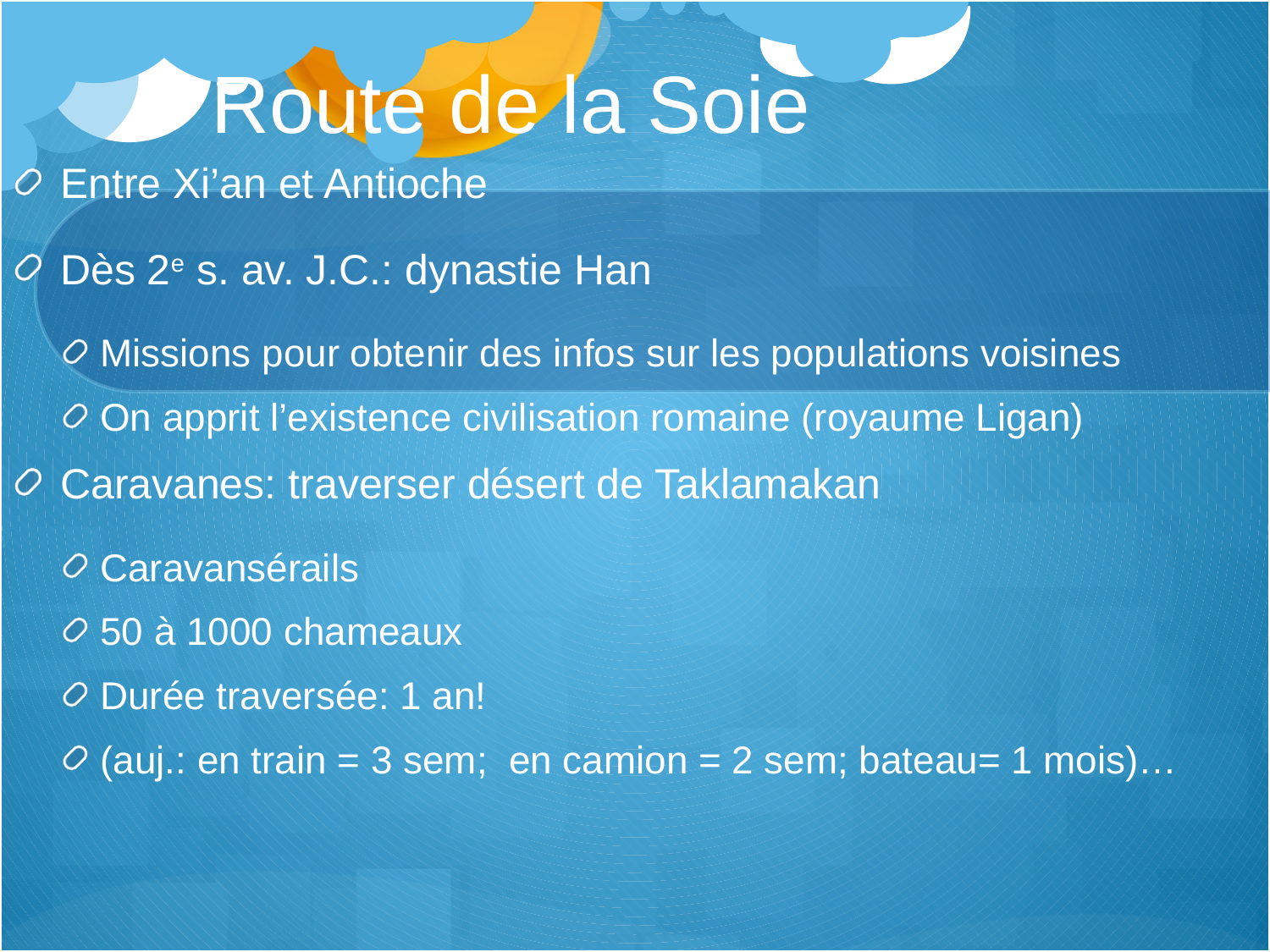

# Route de la Soie
Entre Xi’an et Antioche
Dès 2e s. av. J.C.: dynastie Han
Missions pour obtenir des infos sur les populations voisines
On apprit l’existence civilisation romaine (royaume Ligan)
Caravanes: traverser désert de Taklamakan
Caravansérails
50 à 1000 chameaux
Durée traversée: 1 an!
(auj.: en train = 3 sem;  en camion = 2 sem; bateau= 1 mois)…